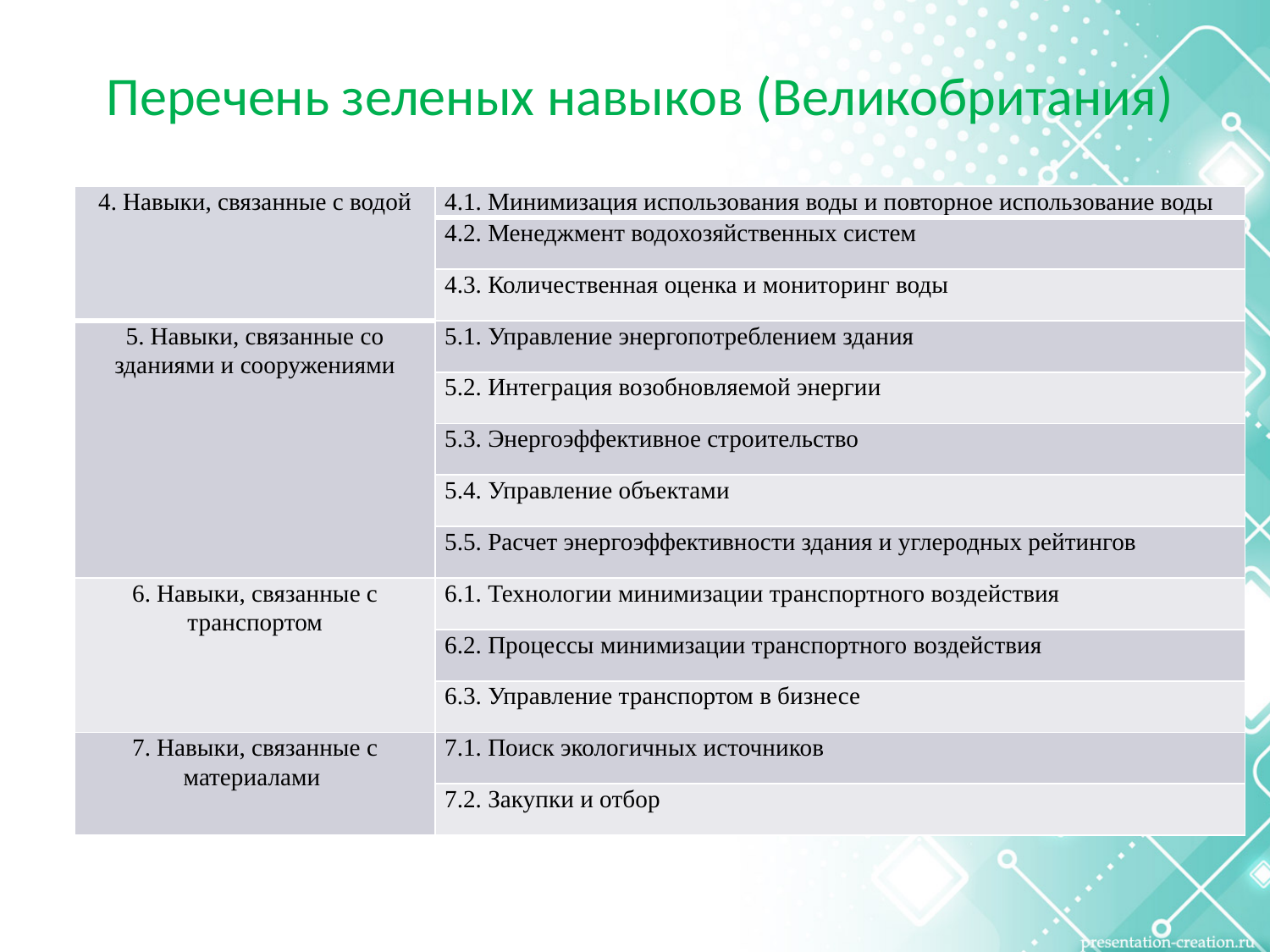

# Перечень зеленых навыков (Великобритания)
| 4. Навыки, связанные с водой | 4.1. Минимизация использования воды и повторное использование воды |
| --- | --- |
|  | 4.2. Менеджмент водохозяйственных систем |
|  | 4.3. Количественная оценка и мониторинг воды |
| 5. Навыки, связанные со зданиями и сооружениями | 5.1. Управление энергопотреблением здания |
|  | 5.2. Интеграция возобновляемой энергии |
|  | 5.3. Энергоэффективное строительство |
|  | 5.4. Управление объектами |
|  | 5.5. Расчет энергоэффективности здания и углеродных рейтингов |
| 6. Навыки, связанные с транспортом | 6.1. Технологии минимизации транспортного воздействия |
|  | 6.2. Процессы минимизации транспортного воздействия |
|  | 6.3. Управление транспортом в бизнесе |
| 7. Навыки, связанные с материалами | 7.1. Поиск экологичных источников |
|  | 7.2. Закупки и отбор |